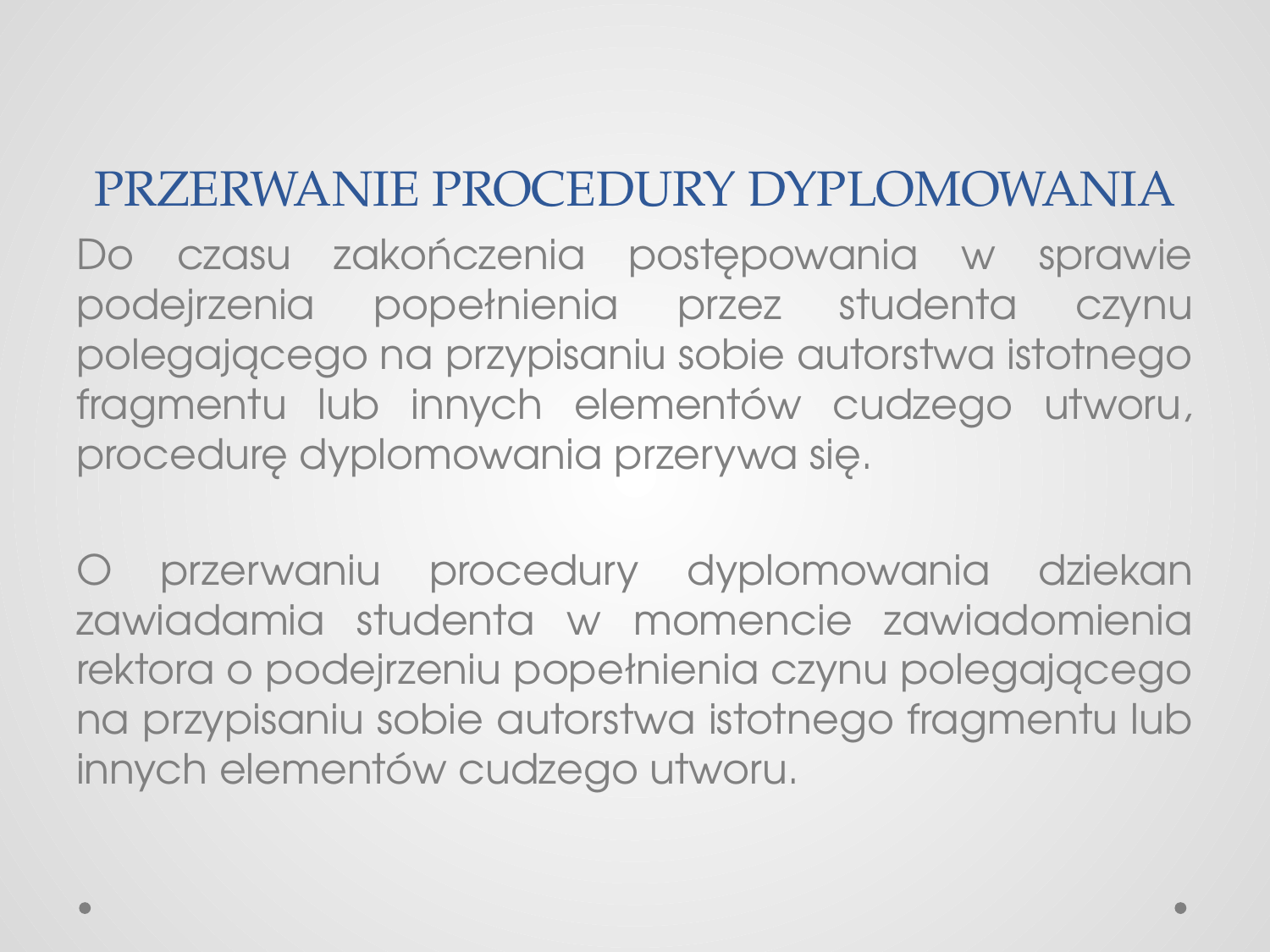

# PRZERWANIE PROCEDURY DYPLOMOWANIA
Do czasu zakończenia postępowania w sprawie podejrzenia popełnienia przez studenta czynu polegającego na przypisaniu sobie autorstwa istotnego fragmentu lub innych elementów cudzego utworu, procedurę dyplomowania przerywa się.

O przerwaniu procedury dyplomowania dziekan zawiadamia studenta w momencie zawiadomienia rektora o podejrzeniu popełnienia czynu polegającego na przypisaniu sobie autorstwa istotnego fragmentu lub innych elementów cudzego utworu.